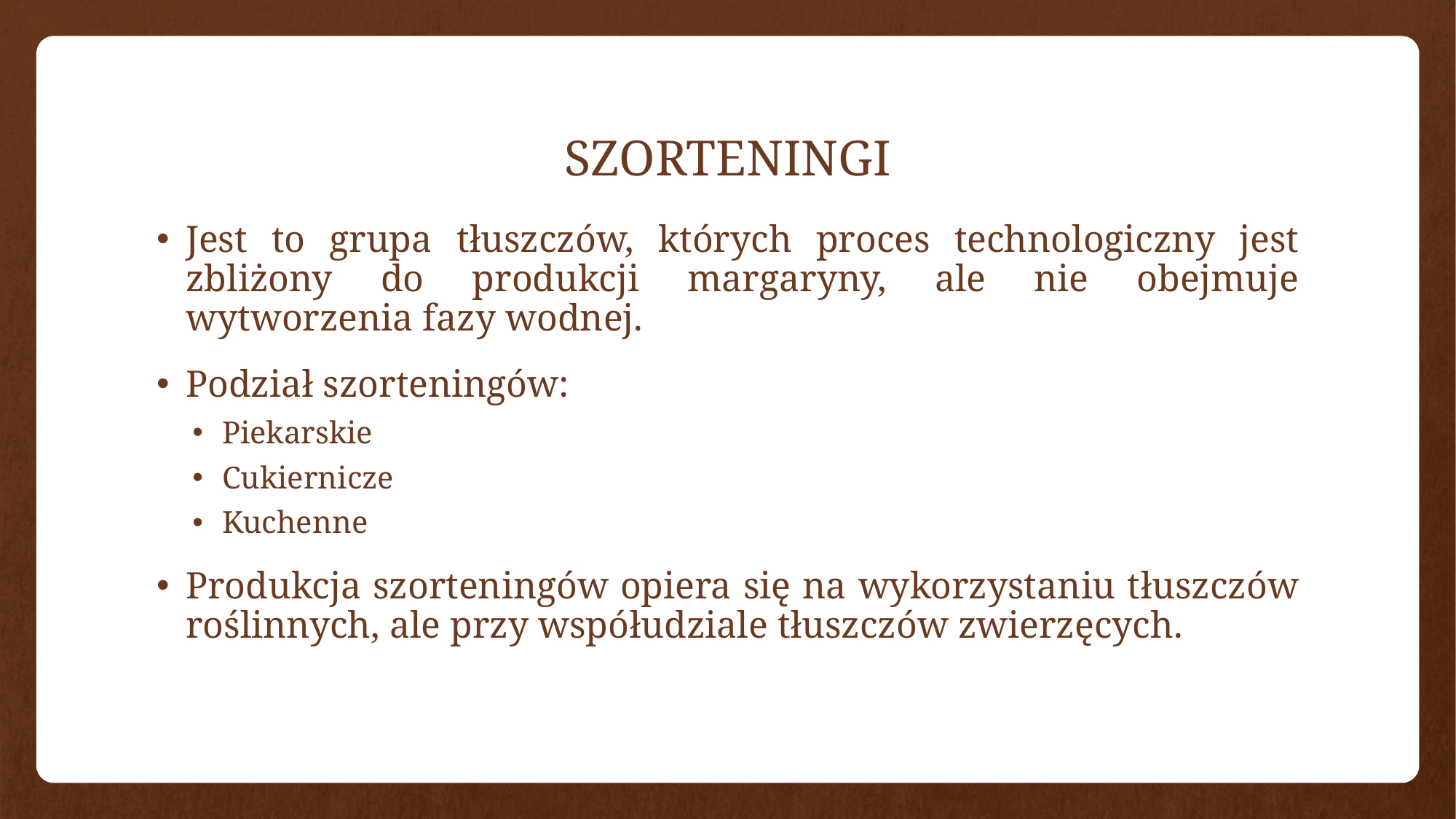

# SZORTENINGI
Jest to grupa tłuszczów, których proces technologiczny jest zbliżony do produkcji margaryny, ale nie obejmuje wytworzenia fazy wodnej.
Podział szorteningów:
Piekarskie
Cukiernicze
Kuchenne
Produkcja szorteningów opiera się na wykorzystaniu tłuszczów roślinnych, ale przy współudziale tłuszczów zwierzęcych.